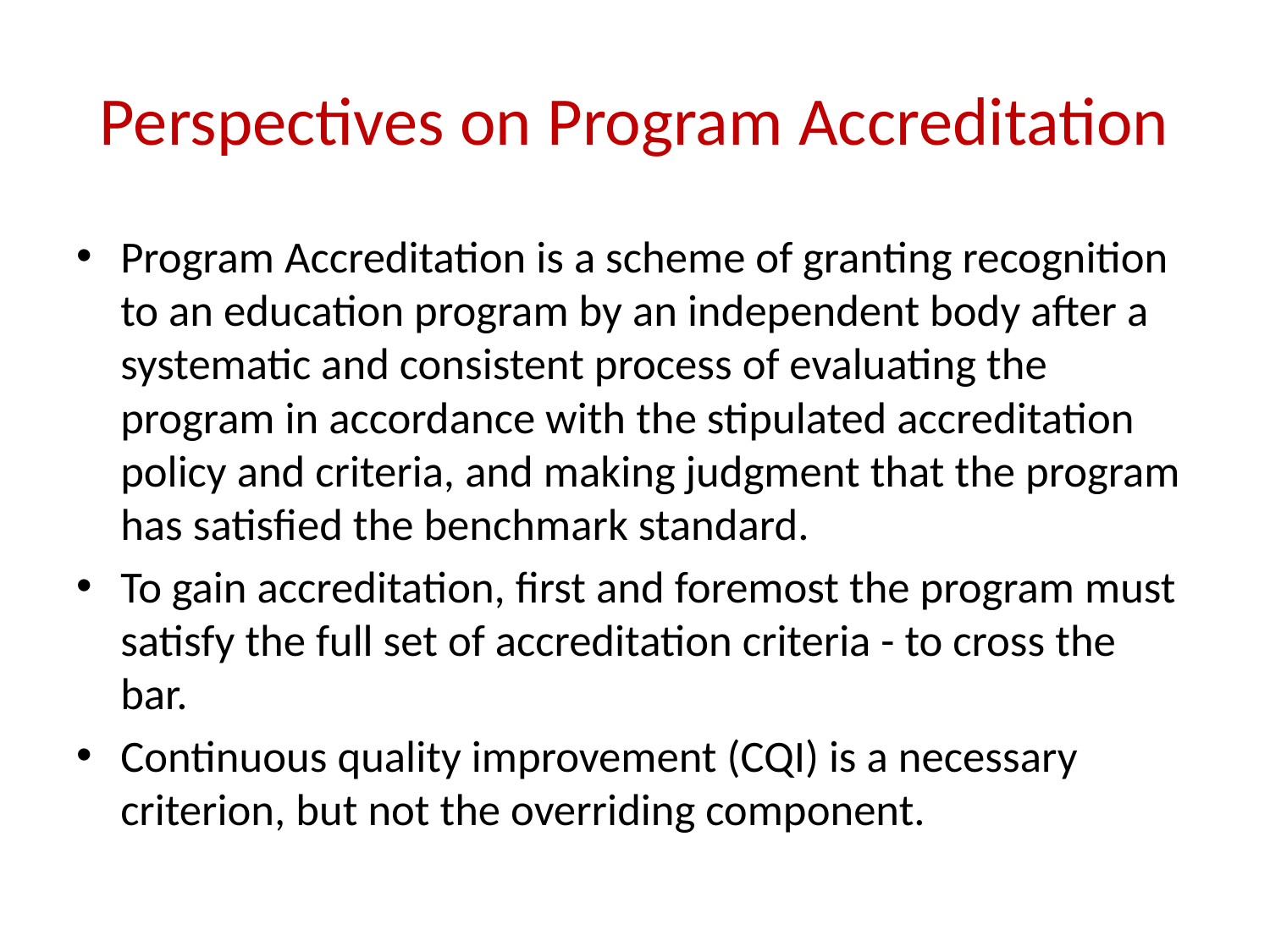

# Perspectives on Program Accreditation
Program Accreditation is a scheme of granting recognition to an education program by an independent body after a systematic and consistent process of evaluating the program in accordance with the stipulated accreditation policy and criteria, and making judgment that the program has satisfied the benchmark standard.
To gain accreditation, first and foremost the program must satisfy the full set of accreditation criteria - to cross the bar.
Continuous quality improvement (CQI) is a necessary criterion, but not the overriding component.